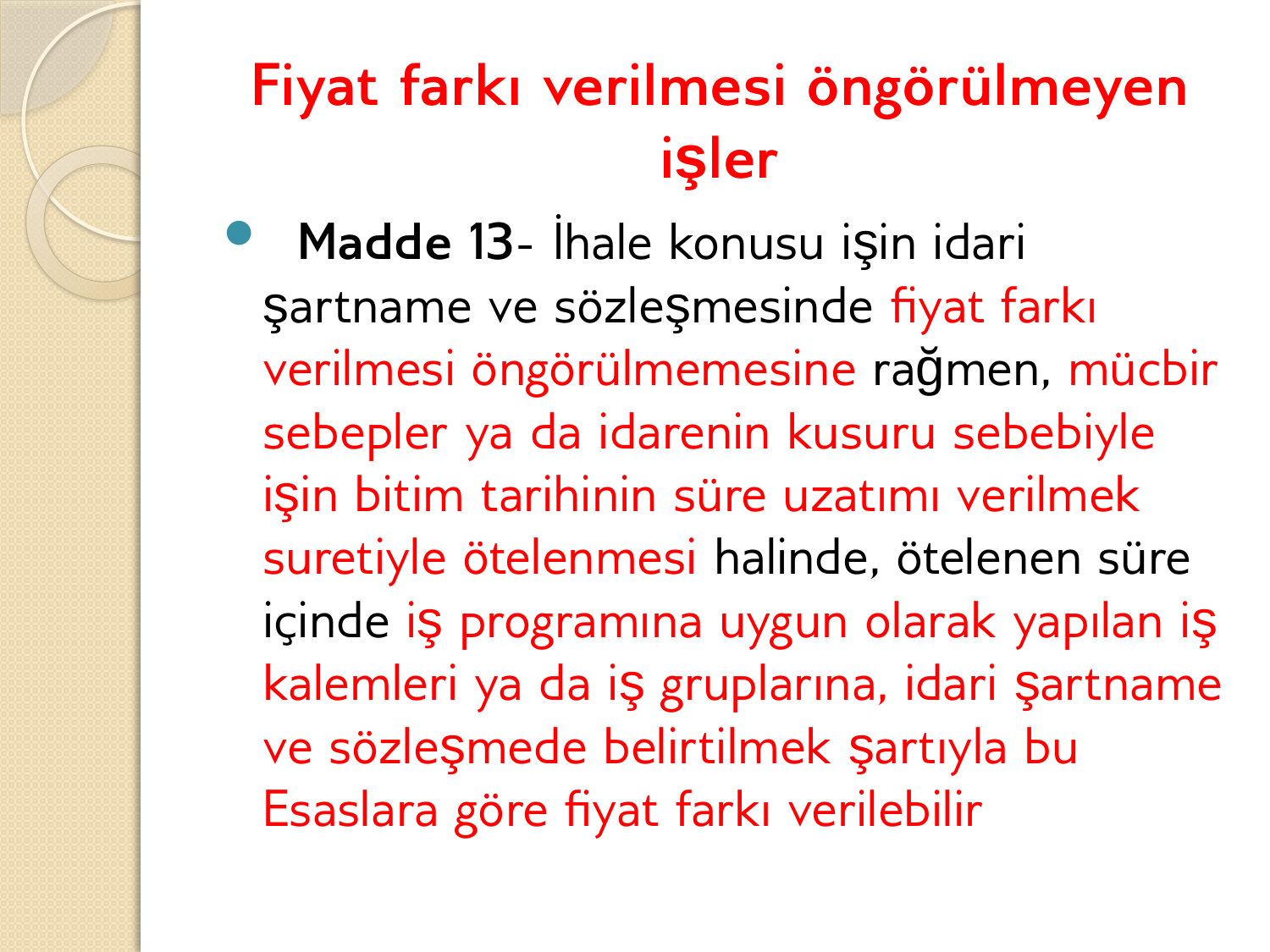

# Fiyat farkı verilmesi öngörülmeyen işler
  Madde 13- İhale konusu işin idari şartname ve sözleşmesinde fiyat farkı verilmesi öngörülmemesine rağmen, mücbir sebepler ya da idarenin kusuru sebebiyle işin bitim tarihinin süre uzatımı verilmek suretiyle ötelenmesi halinde, ötelenen süre içinde iş programına uygun olarak yapılan iş kalemleri ya da iş gruplarına, idari şartname ve sözleşmede belirtilmek şartıyla bu Esaslara göre fiyat farkı verilebilir